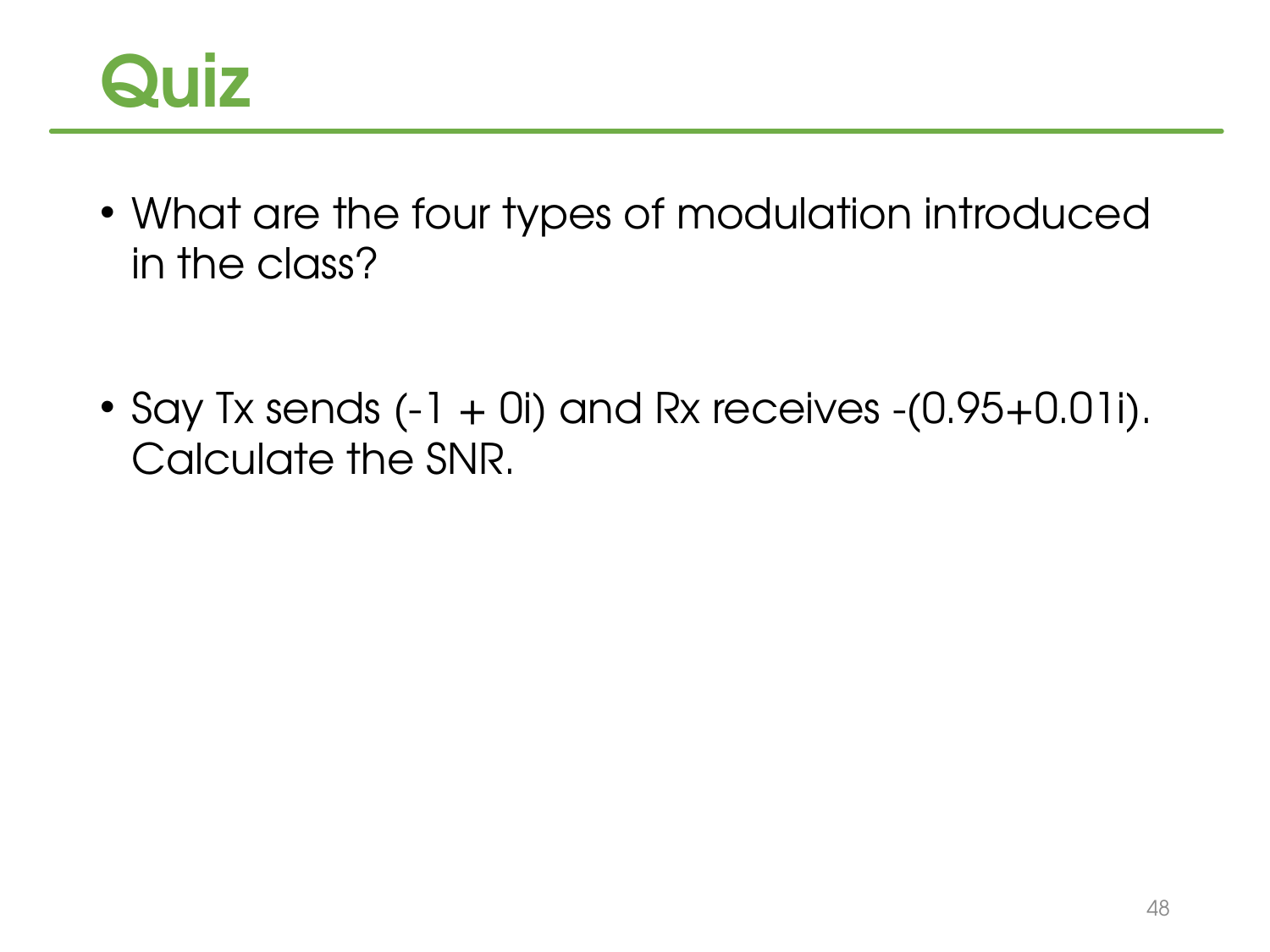

# Quiz
What are the four types of modulation introduced in the class?

Say Tx sends (-1 + 0i) and Rx receives -(0.95+0.01i). Calculate the SNR.
48